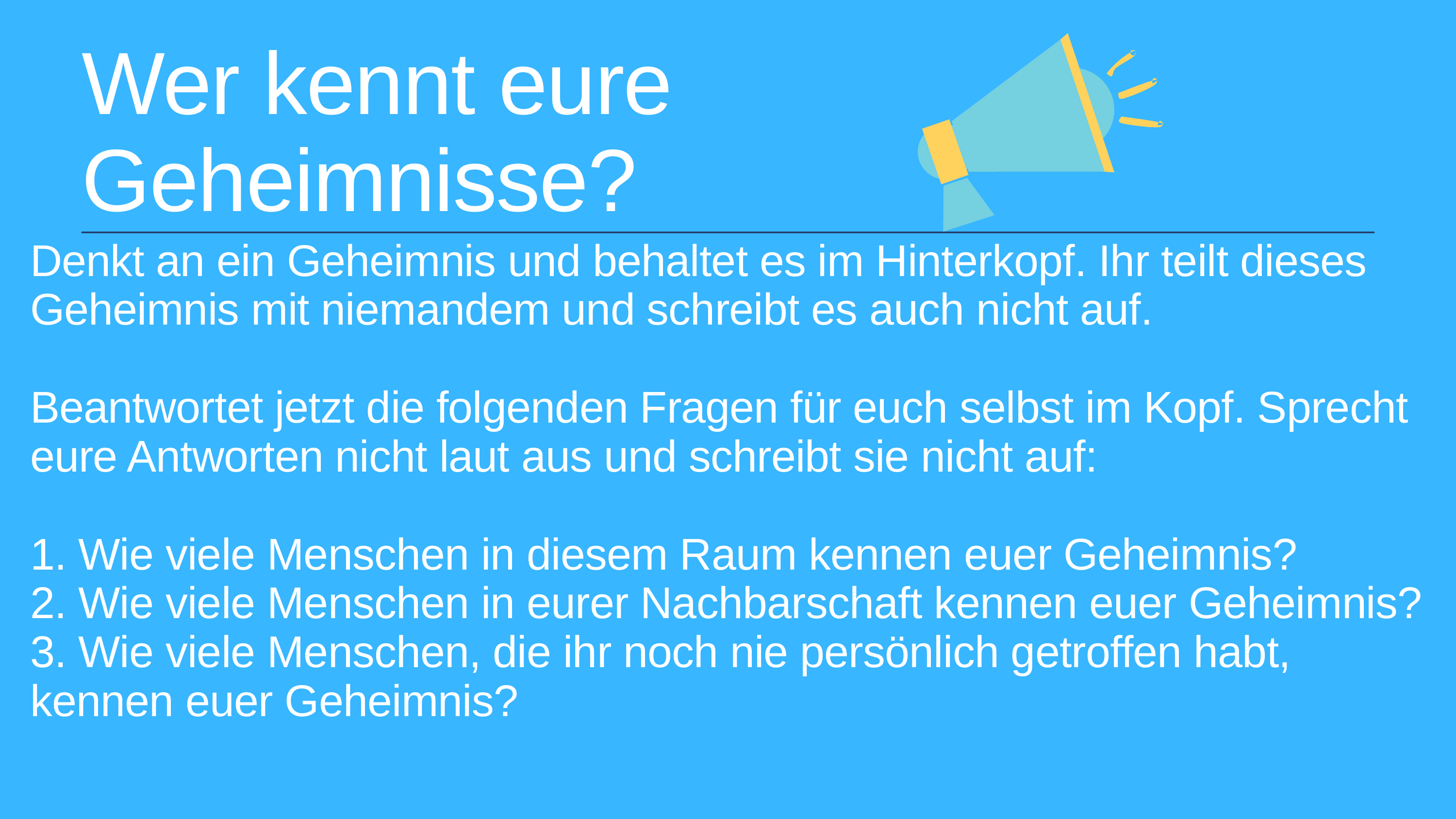

Wer kennt eure Geheimnisse?

Denkt an ein Geheimnis und behaltet es im Hinterkopf. Ihr teilt dieses Geheimnis mit niemandem und schreibt es auch nicht auf.

Beantwortet jetzt die folgenden Fragen für euch selbst im Kopf. Sprecht eure Antworten nicht laut aus und schreibt sie nicht auf:

1. Wie viele Menschen in diesem Raum kennen euer Geheimnis?
2. Wie viele Menschen in eurer Nachbarschaft kennen euer Geheimnis?
3. Wie viele Menschen, die ihr noch nie persönlich getroffen habt, kennen euer Geheimnis?